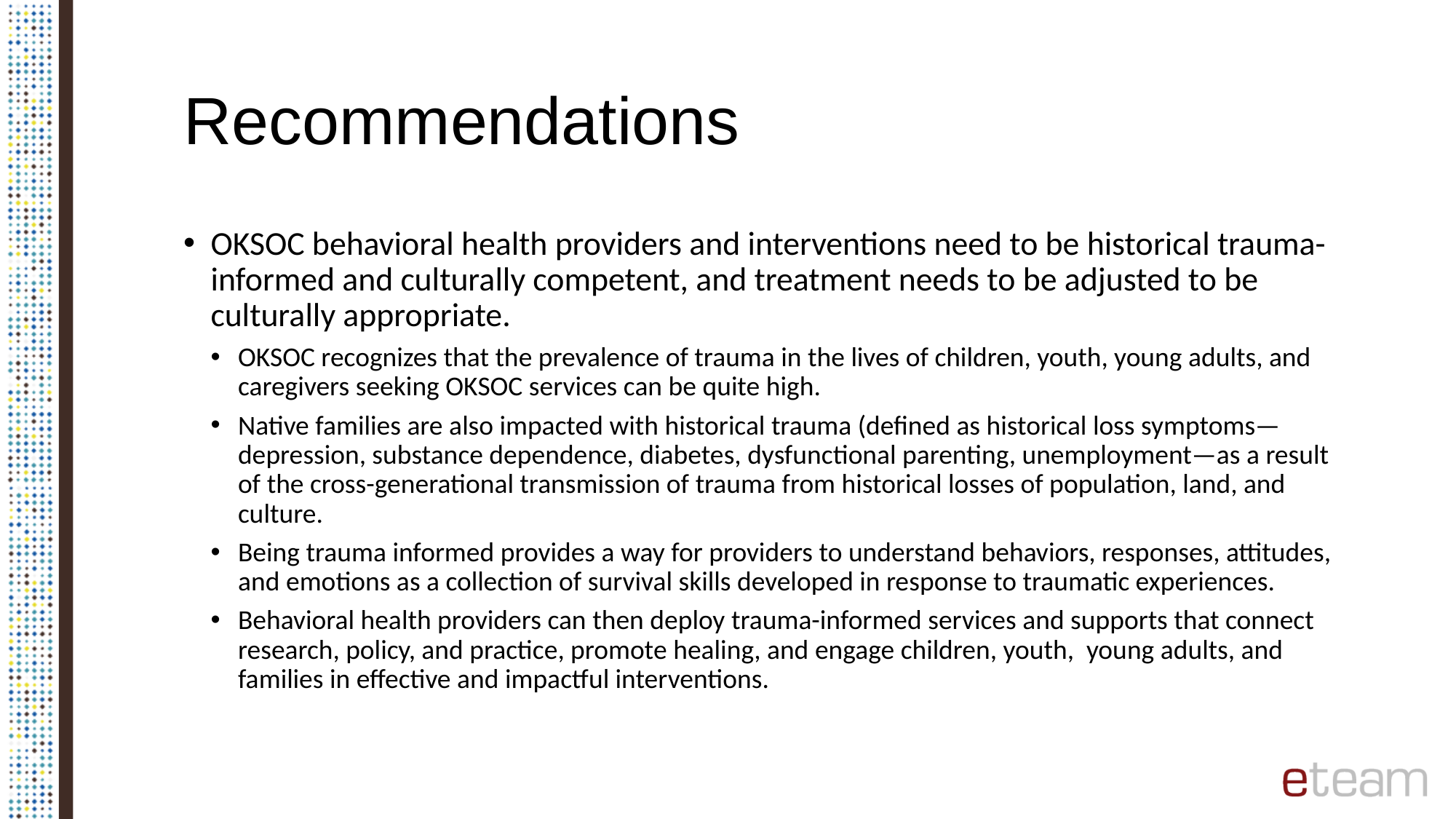

# Recommendations
OKSOC behavioral health providers and interventions need to be historical trauma-informed and culturally competent, and treatment needs to be adjusted to be culturally appropriate.
OKSOC recognizes that the prevalence of trauma in the lives of children, youth, young adults, and caregivers seeking OKSOC services can be quite high.
Native families are also impacted with historical trauma (defined as historical loss symptoms—depression, substance dependence, diabetes, dysfunctional parenting, unemployment—as a result of the cross-generational transmission of trauma from historical losses of population, land, and culture.
Being trauma informed provides a way for providers to understand behaviors, responses, attitudes, and emotions as a collection of survival skills developed in response to traumatic experiences.
Behavioral health providers can then deploy trauma-informed services and supports that connect research, policy, and practice, promote healing, and engage children, youth,  young adults, and families in effective and impactful interventions.